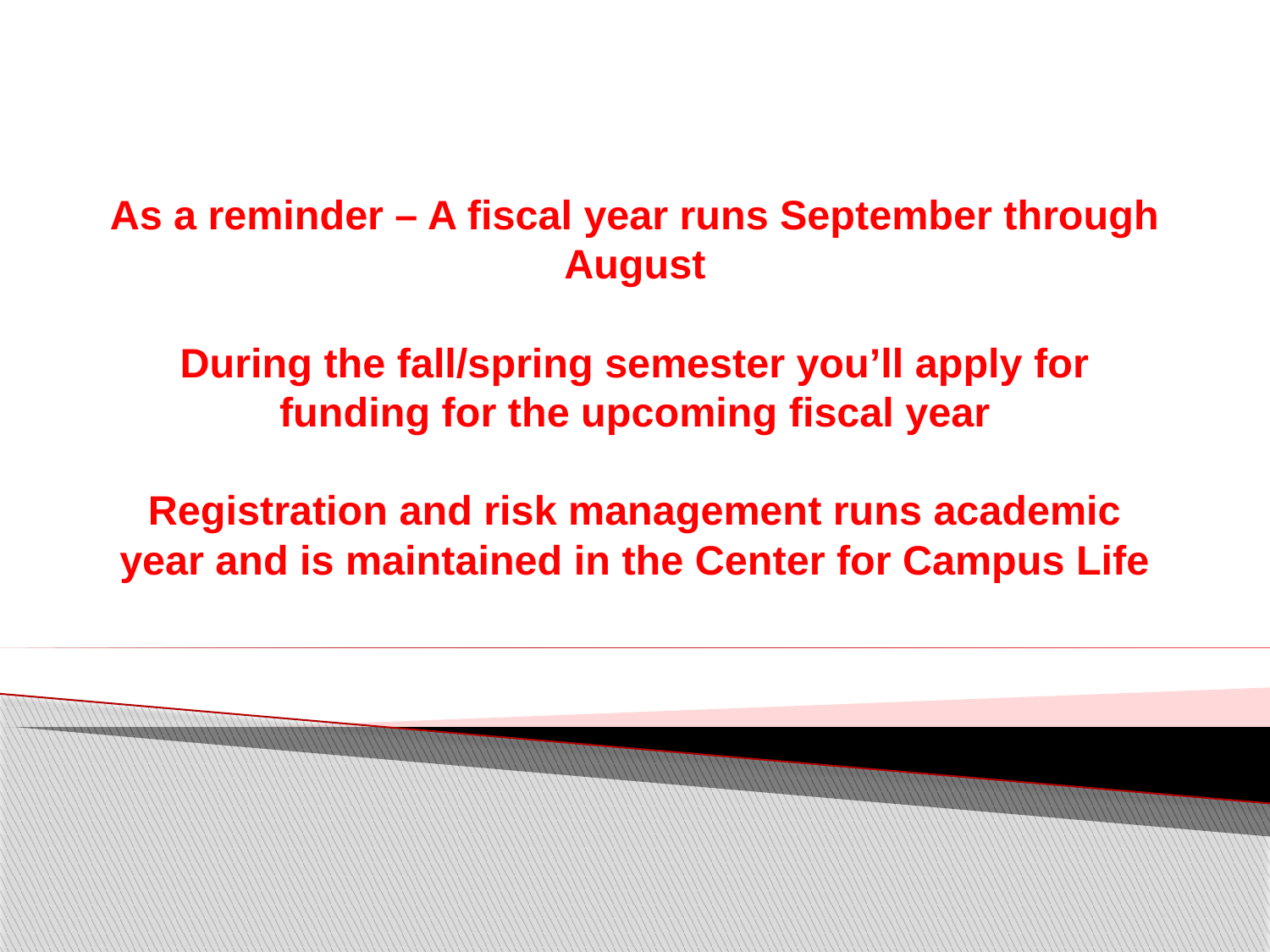

# As a reminder – A fiscal year runs September through August During the fall/spring semester you’ll apply for funding for the upcoming fiscal year Registration and risk management runs academic year and is maintained in the Center for Campus Life